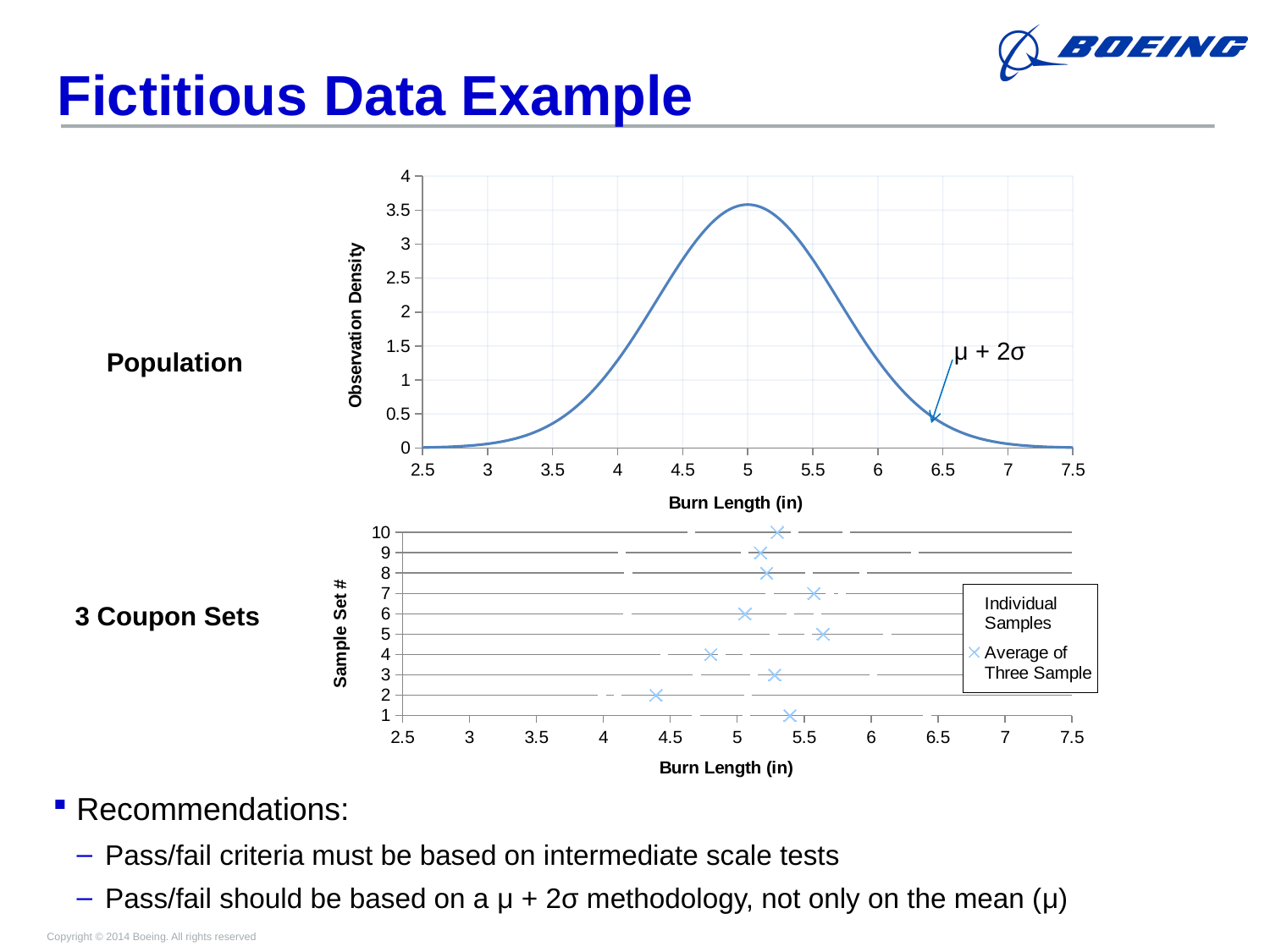

# Fictitious Data Example

### Chart

| Category |  |  |
|---|---|---|
μ + 2σ
Population

### Chart

| Category |  |  |
|---|---|---|
3 Coupon Sets
Recommendations:
Pass/fail criteria must be based on intermediate scale tests
Pass/fail should be based on a μ + 2σ methodology, not only on the mean (μ)